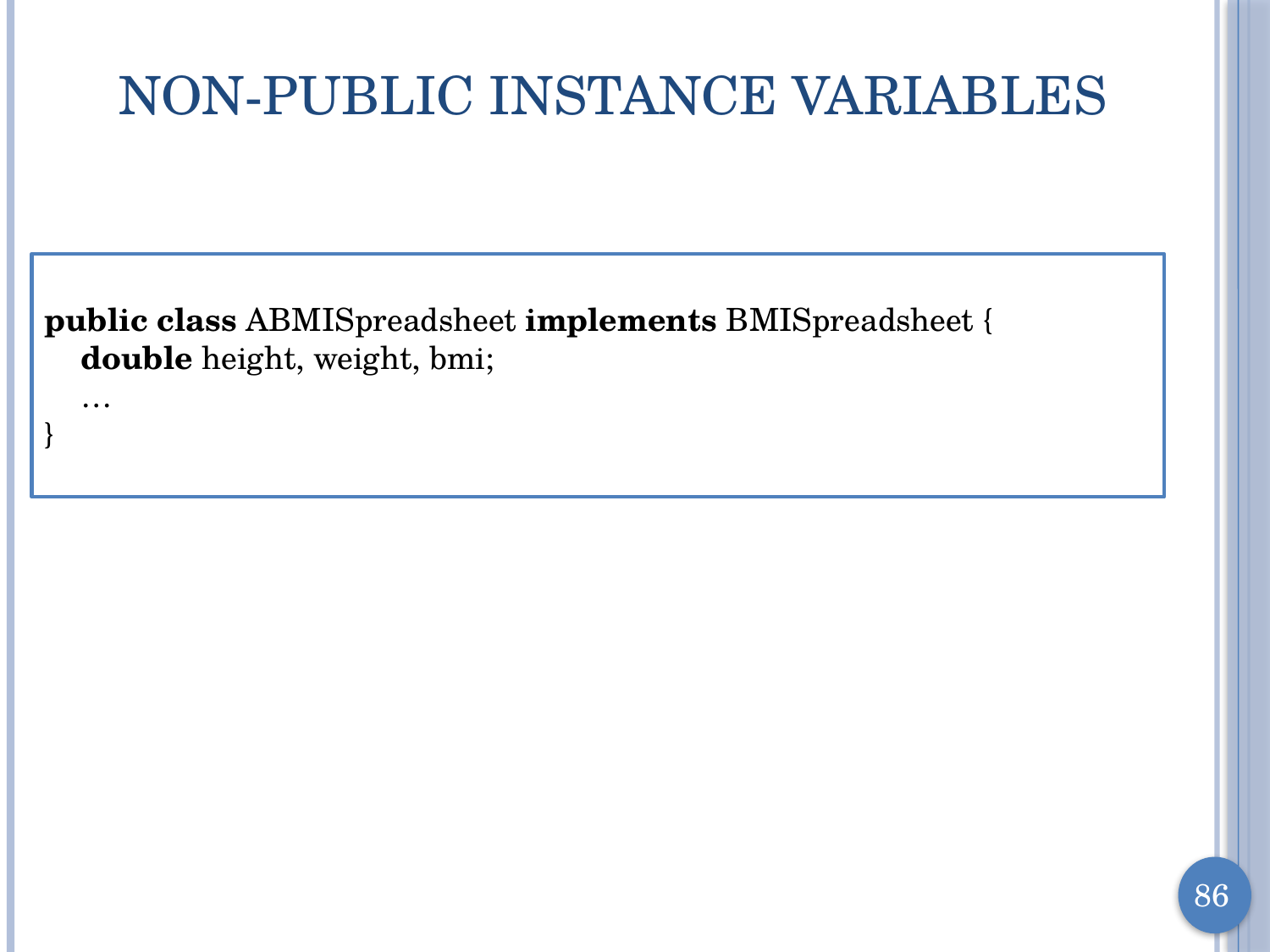

# Non-public Instance Variables
public class ABMISpreadsheet implements BMISpreadsheet {
    double height, weight, bmi;
    …
}